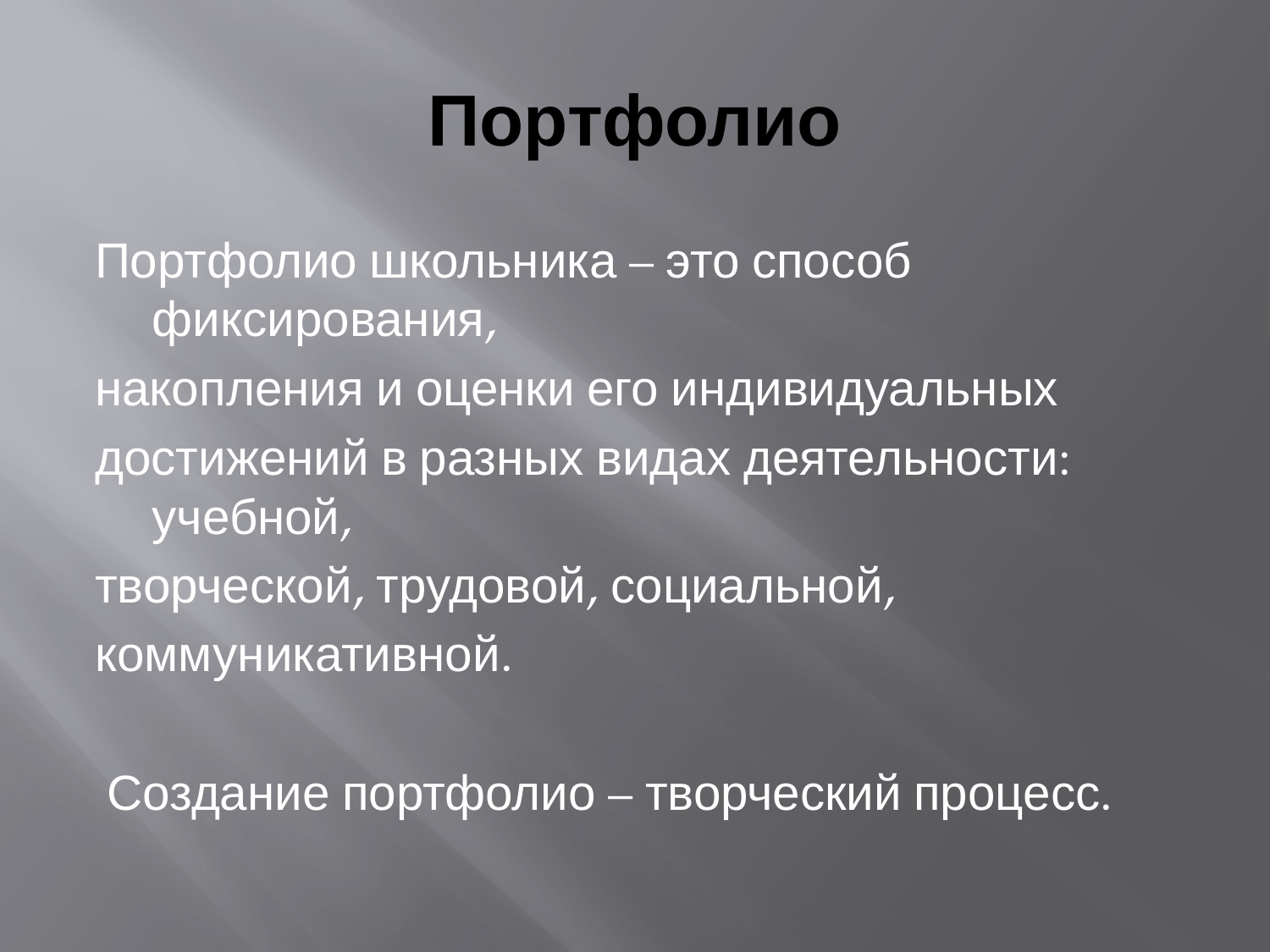

# Портфолио
Портфолио школьника – это способ фиксирования,
накопления и оценки его индивидуальных
достижений в разных видах деятельности: учебной,
творческой, трудовой, социальной,
коммуникативной.

 Создание портфолио – творческий процесс.